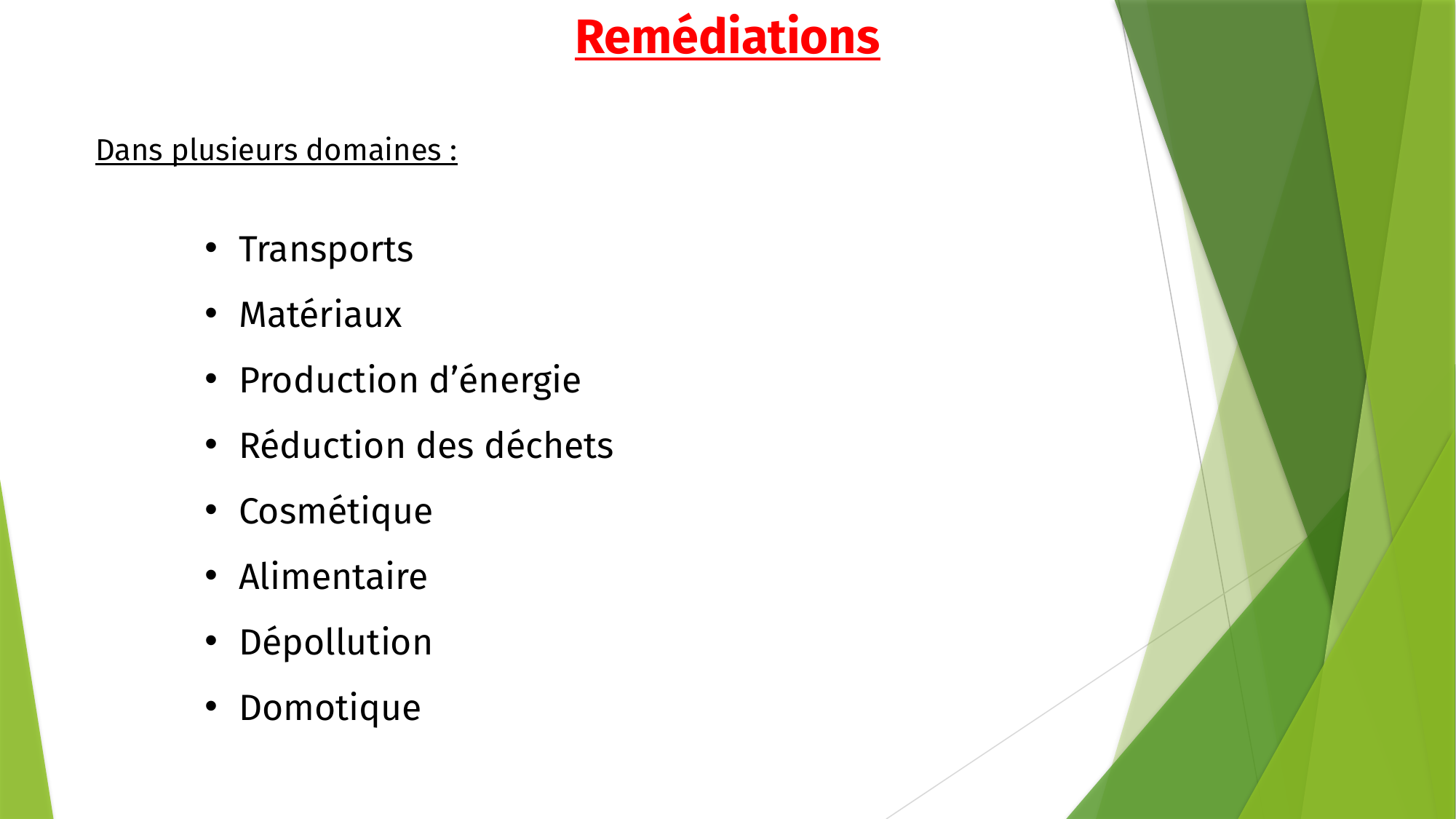

Remédiations
Dans plusieurs domaines :

Transports
Matériaux
Production d’énergie
Réduction des déchets
Cosmétique
Alimentaire
Dépollution
Domotique